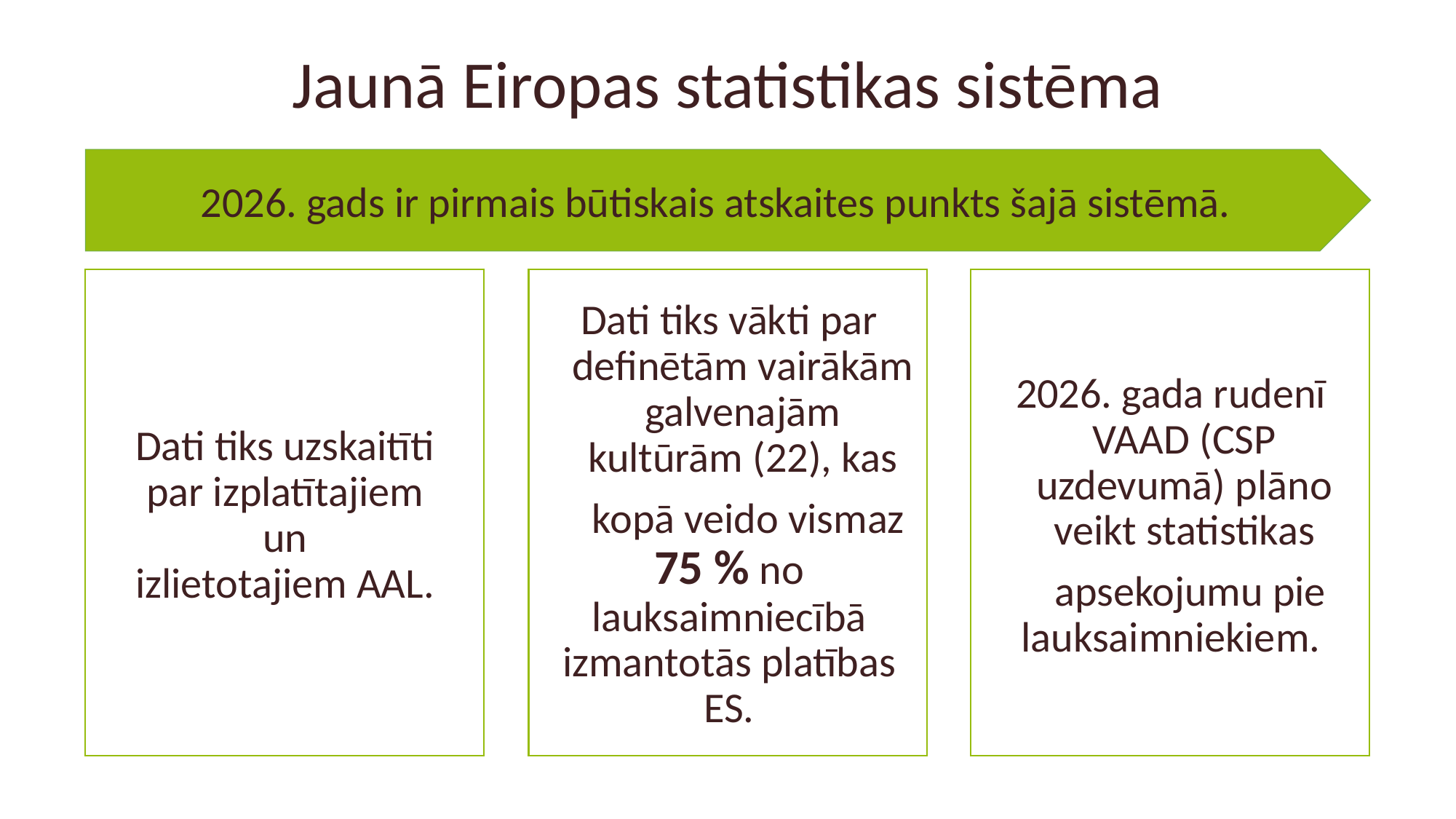

Jaunā Eiropas statistikas sistēma
2026. gads ir pirmais būtiskais atskaites punkts šajā sistēmā.

Dati tiks vākti par definētām vairākām galvenajām kultūrām (22), kas
    kopā veido vismaz 75 % no lauksaimniecībā izmantotās platības ES.
2026. gada rudenī VAAD (CSP uzdevumā) plāno veikt statistikas
    apsekojumu pie lauksaimniekiem.
Dati tiks uzskaitīti par izplatītajiem un izlietotajiem AAL.